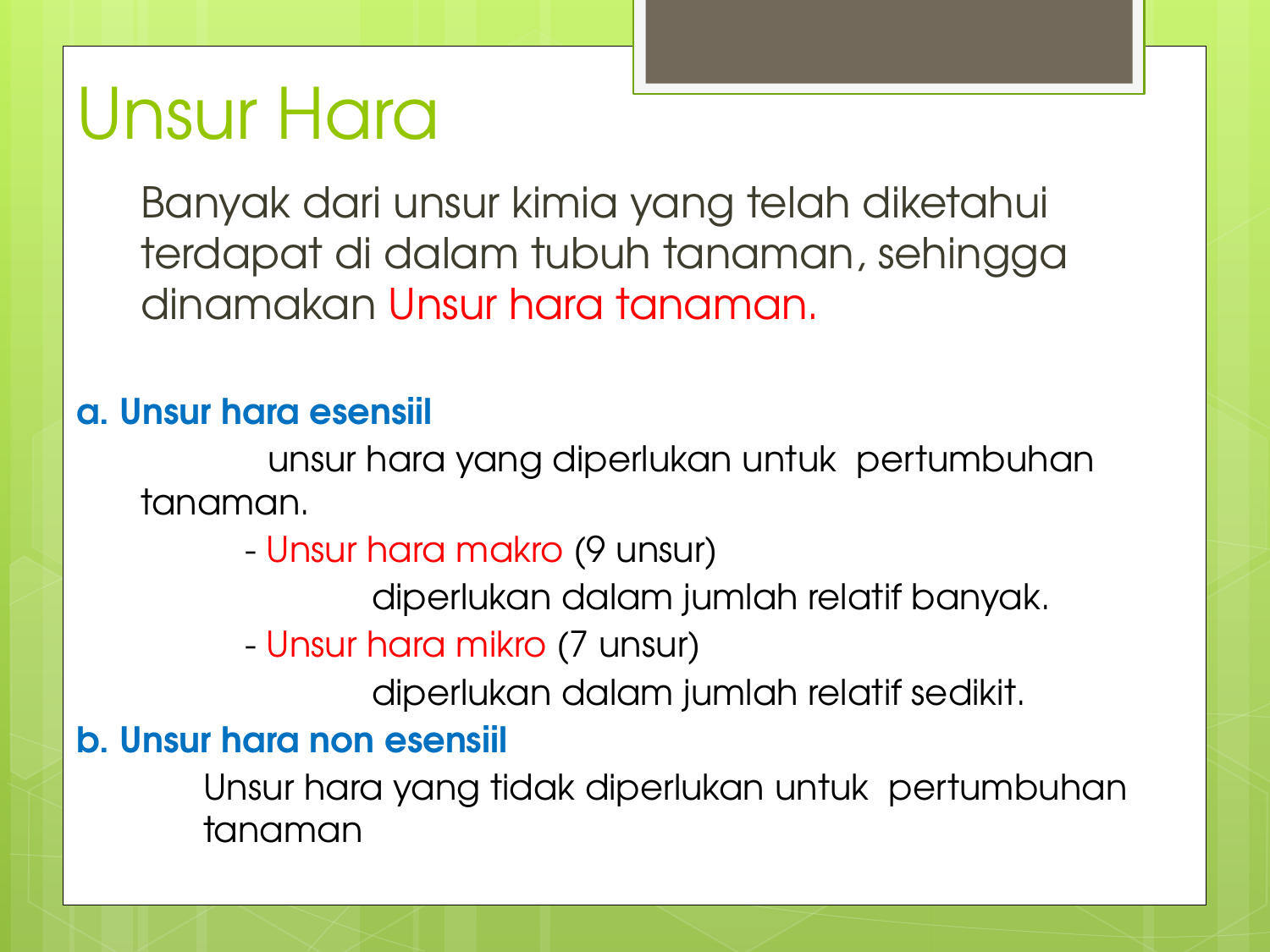

# Unsur Hara
	Banyak dari unsur kimia yang telah diketahui terdapat di dalam tubuh tanaman, sehingga dinamakan Unsur hara tanaman.

a. Unsur hara esensiil
		unsur hara yang diperlukan untuk  pertumbuhan tanaman.
	- Unsur hara makro (9 unsur)
		diperlukan dalam jumlah relatif banyak.
	- Unsur hara mikro (7 unsur)
		diperlukan dalam jumlah relatif sedikit.
b. Unsur hara non esensiil
	Unsur hara yang tidak diperlukan untuk  pertumbuhan tanaman